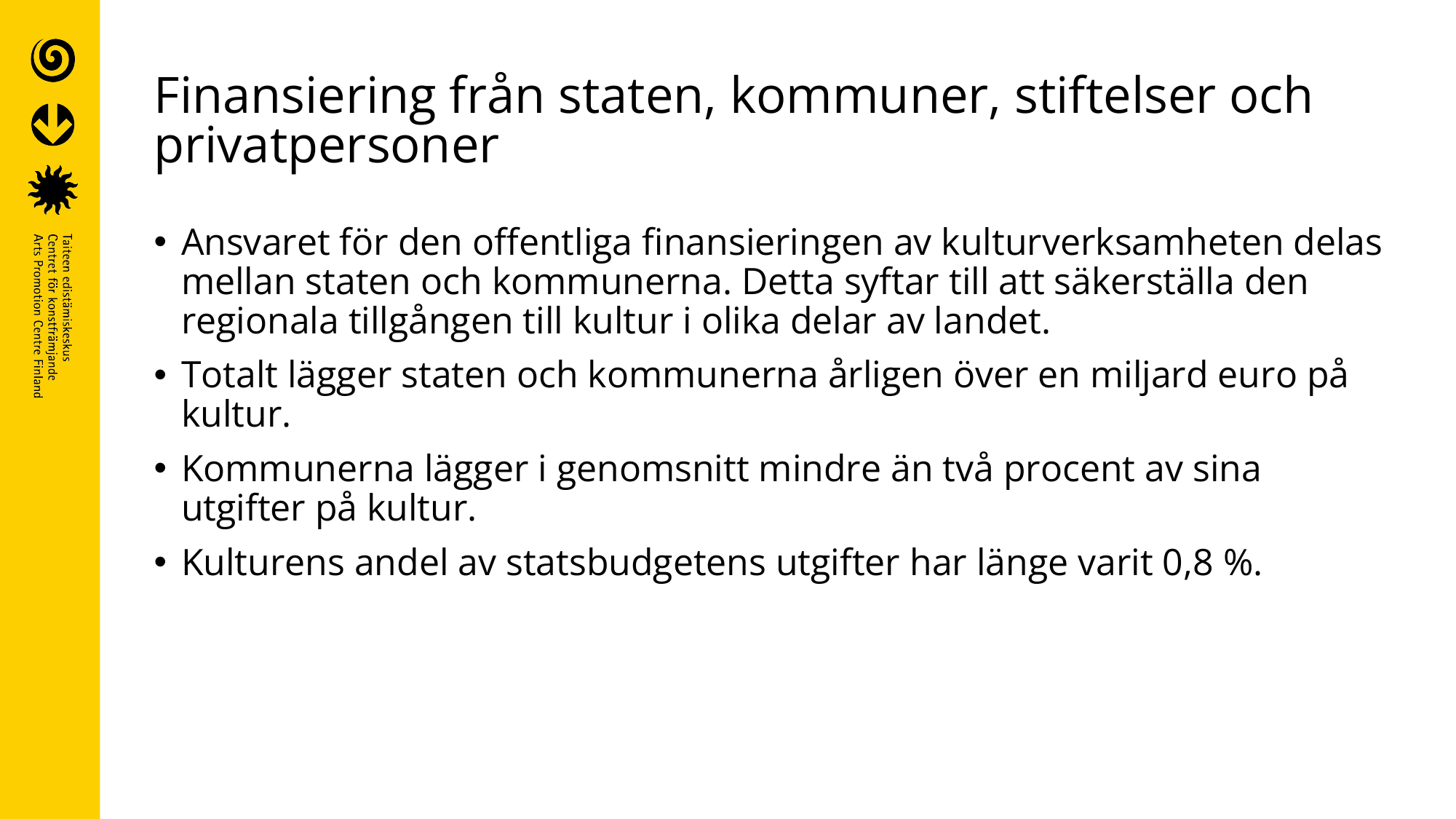

# Finansiering från staten, kommuner, stiftelser och privatpersoner
Ansvaret för den offentliga finansieringen av kulturverksamheten delas mellan staten och kommunerna. Detta syftar till att säkerställa den regionala tillgången till kultur i olika delar av landet.
Totalt lägger staten och kommunerna årligen över en miljard euro på kultur.
Kommunerna lägger i genomsnitt mindre än två procent av sina utgifter på kultur.
Kulturens andel av statsbudgetens utgifter har länge varit 0,8 %.